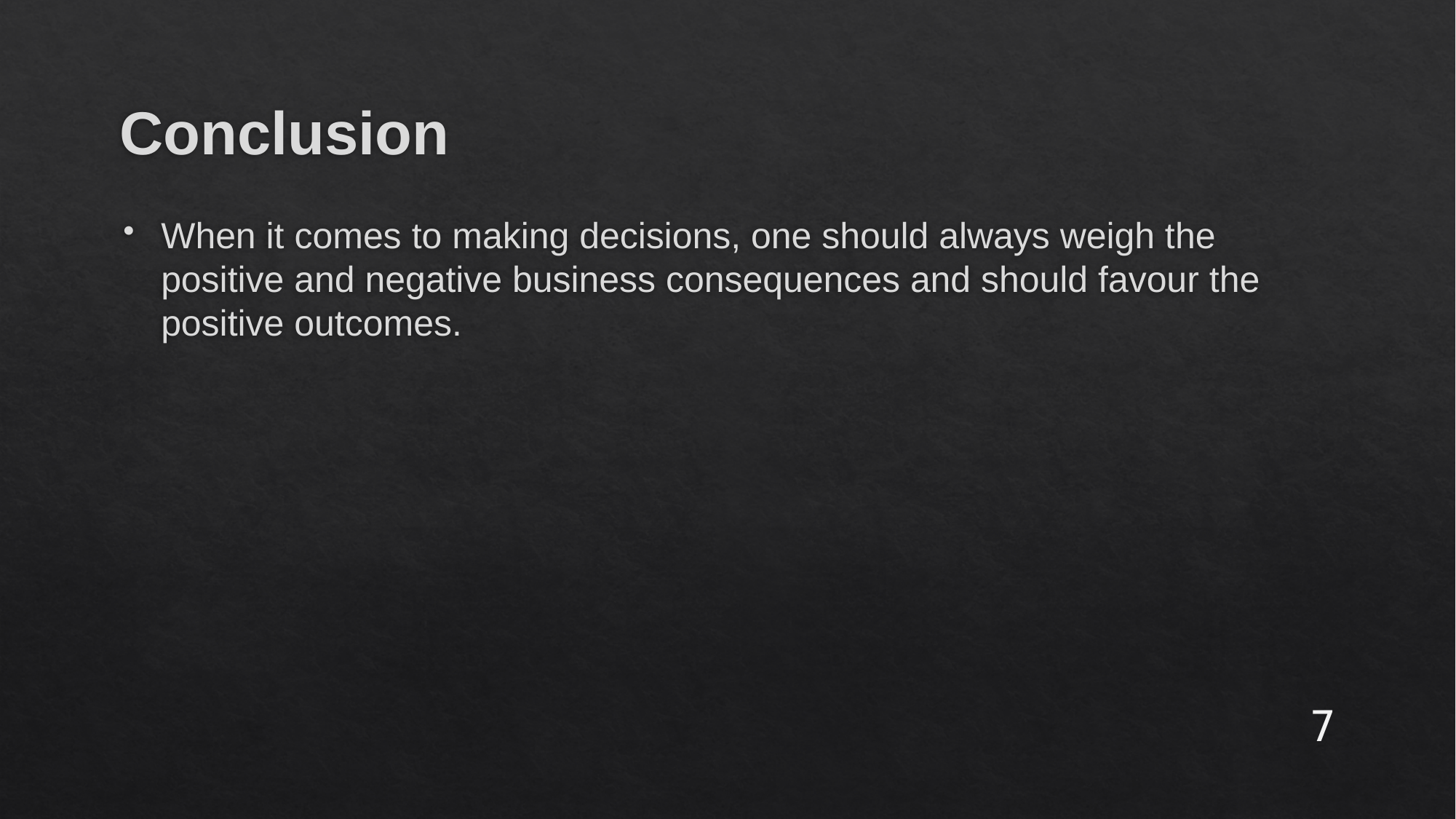

# Conclusion
When it comes to making decisions, one should always weigh the positive and negative business consequences and should favour the positive outcomes.
7